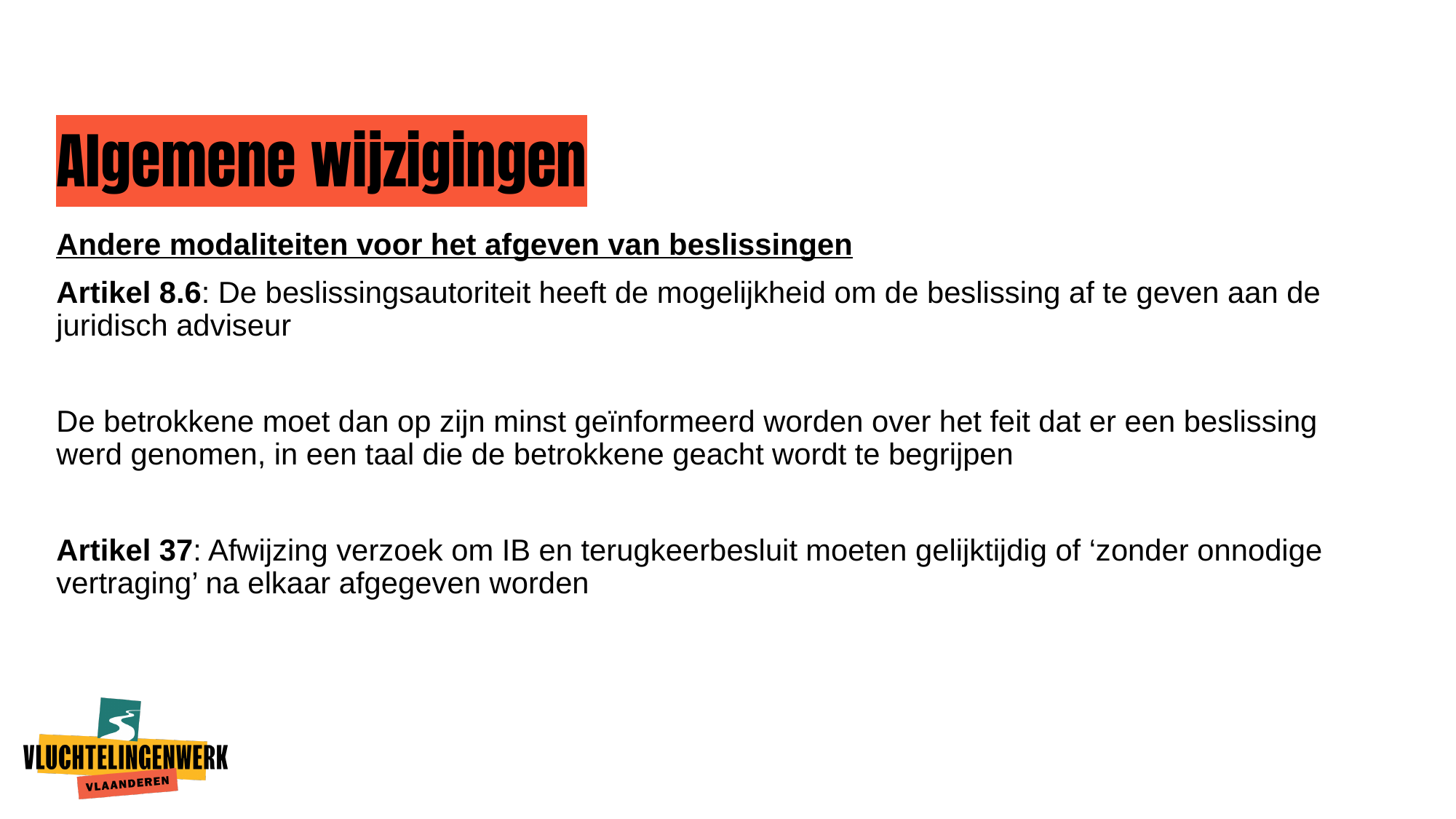

# Algemene wijzigingen
Andere modaliteiten voor het afgeven van beslissingen
Artikel 8.6: De beslissingsautoriteit heeft de mogelijkheid om de beslissing af te geven aan de juridisch adviseur

De betrokkene moet dan op zijn minst geïnformeerd worden over het feit dat er een beslissing werd genomen, in een taal die de betrokkene geacht wordt te begrijpen

Artikel 37: Afwijzing verzoek om IB en terugkeerbesluit moeten gelijktijdig of ‘zonder onnodige vertraging’ na elkaar afgegeven worden